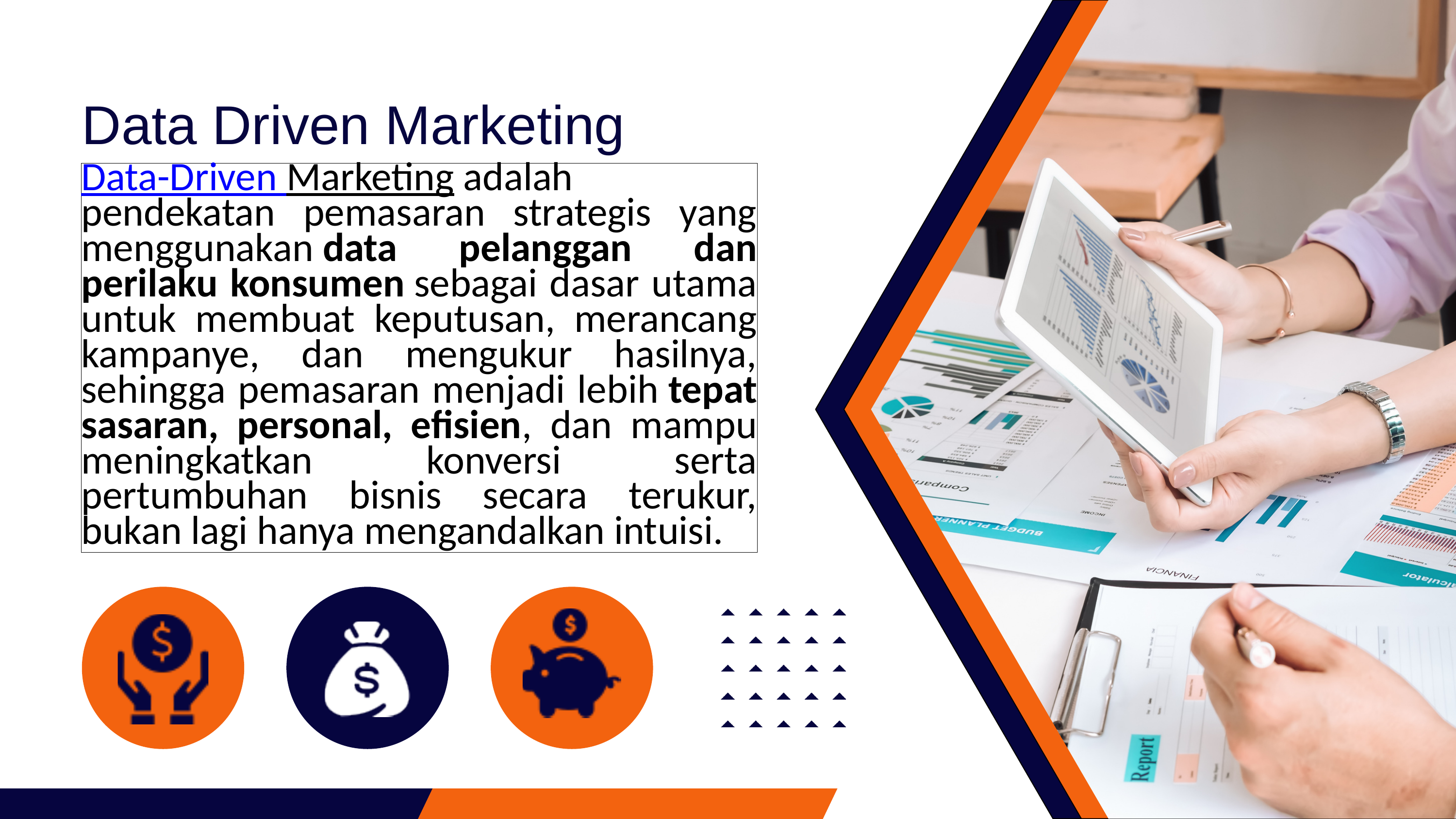

Data Driven Marketing
Data-Driven Marketing adalah pendekatan pemasaran strategis yang menggunakan data pelanggan dan perilaku konsumen sebagai dasar utama untuk membuat keputusan, merancang kampanye, dan mengukur hasilnya, sehingga pemasaran menjadi lebih tepat sasaran, personal, efisien, dan mampu meningkatkan konversi serta pertumbuhan bisnis secara terukur, bukan lagi hanya mengandalkan intuisi.